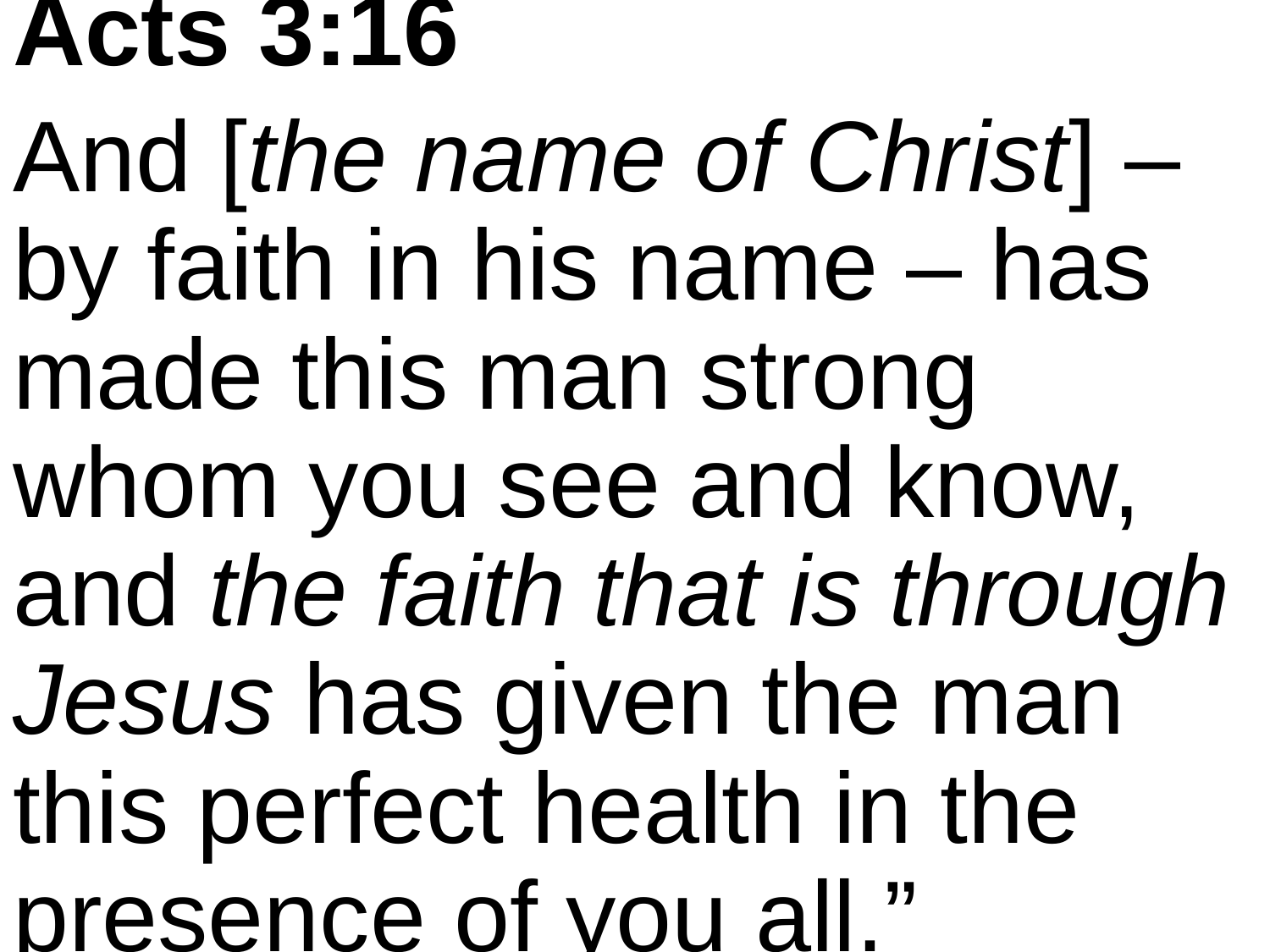

Acts 3:16
And [the name of Christ] – by faith in his name – has made this man strong whom you see and know, and the faith that is through Jesus has given the man this perfect health in the presence of you all.”